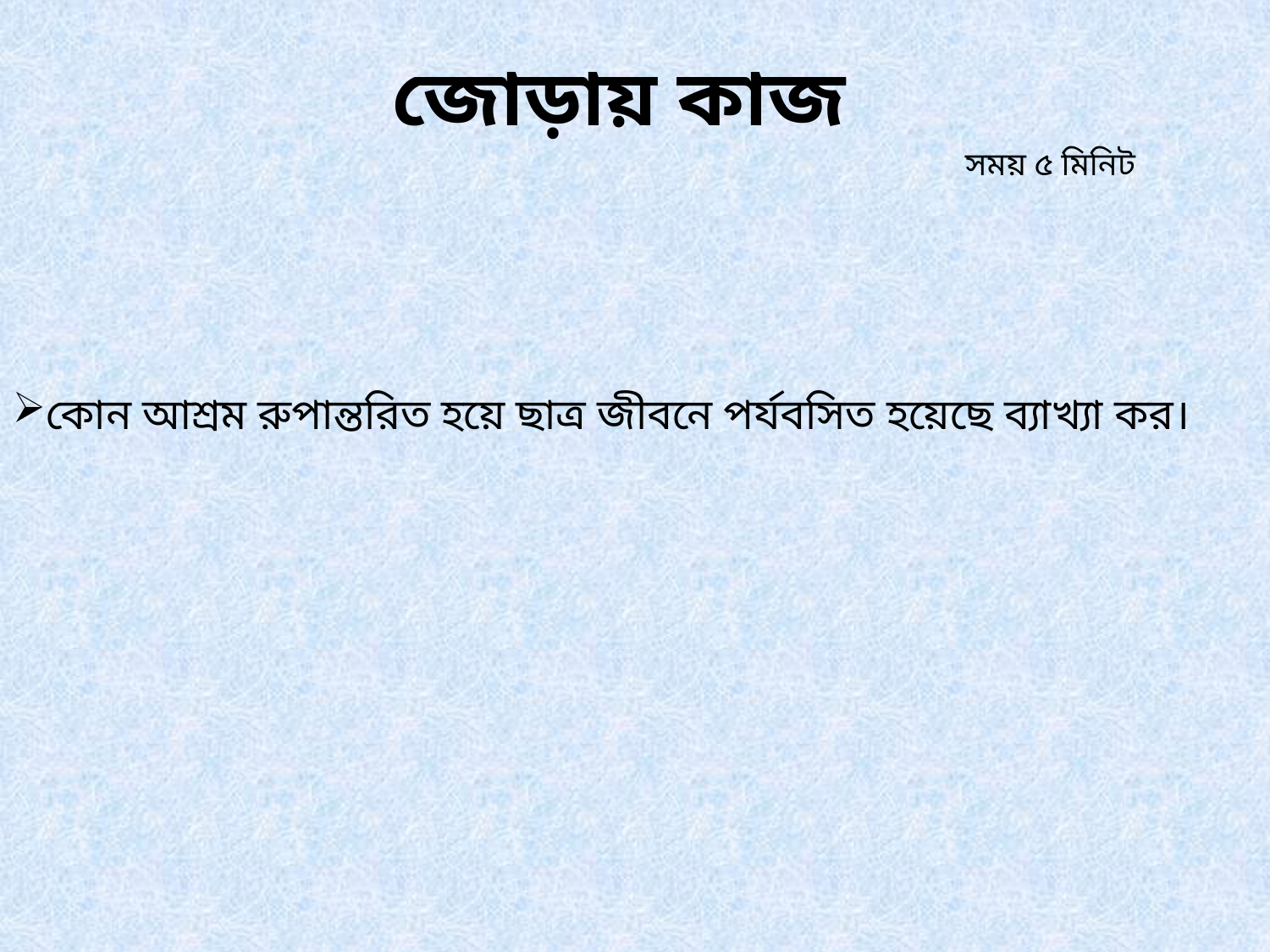

জোড়ায় কাজ
সময় ৫ মিনিট
কোন আশ্রম রুপান্তরিত হয়ে ছাত্র জীবনে পর্যবসিত হয়েছে ব্যাখ্যা কর।